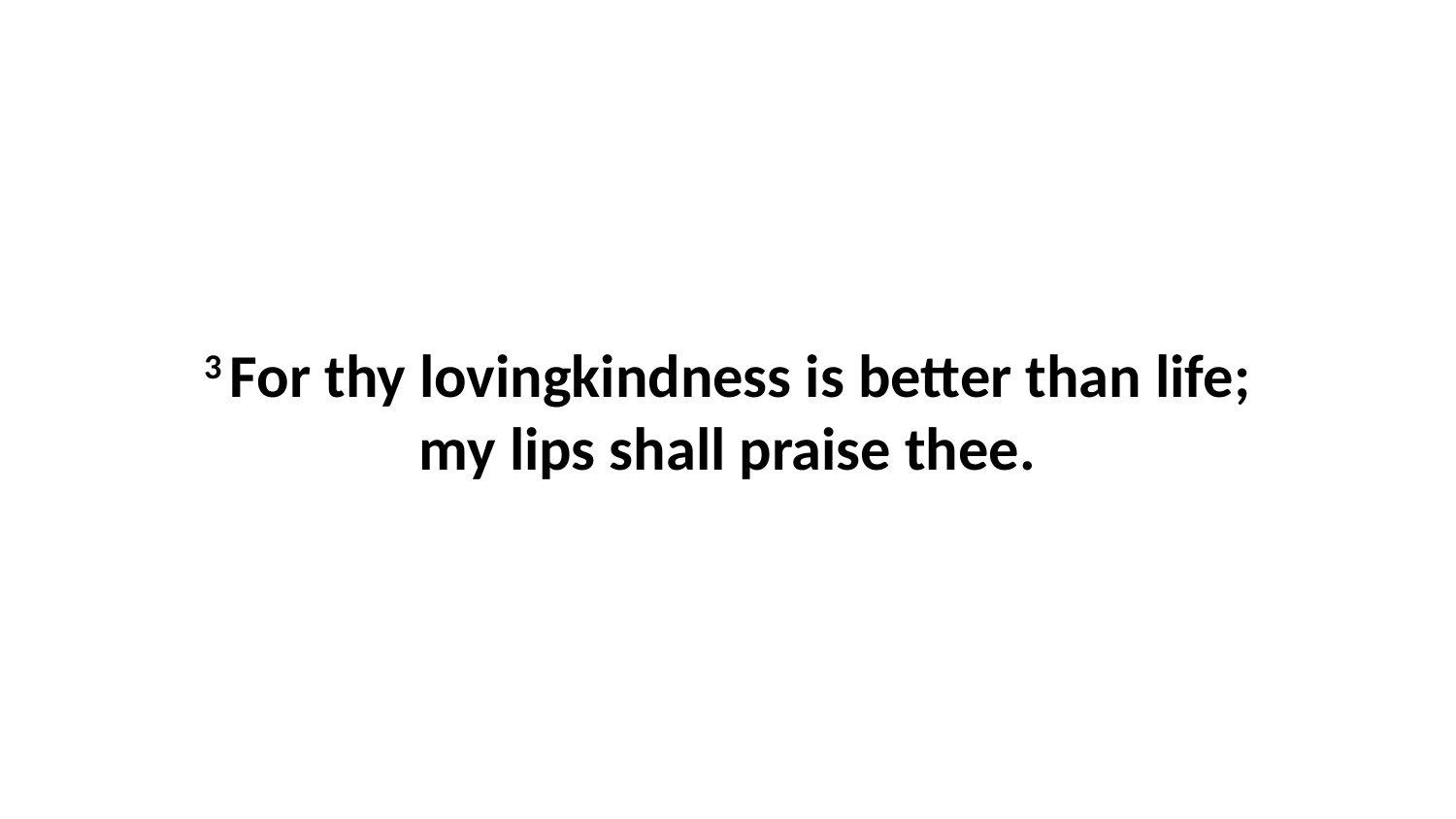

3 For thy lovingkindness is better than life; my lips shall praise thee.